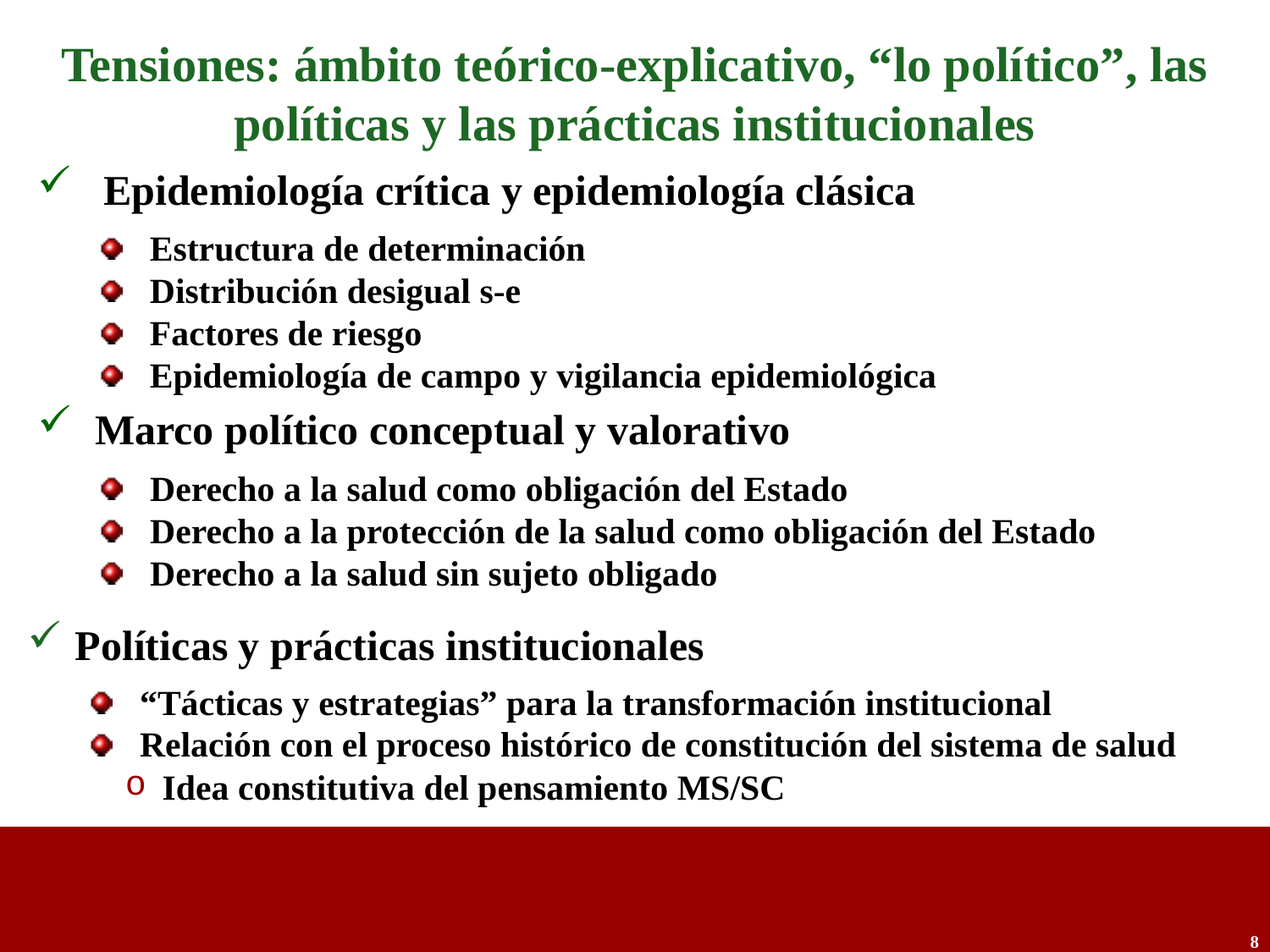

Tensiones: ámbito teórico-explicativo, “lo político”, las políticas y las prácticas institucionales
Epidemiología crítica y epidemiología clásica
Estructura de determinación
Distribución desigual s-e
Factores de riesgo
Epidemiología de campo y vigilancia epidemiológica
  Marco político conceptual y valorativo
Derecho a la salud como obligación del Estado
Derecho a la protección de la salud como obligación del Estado
Derecho a la salud sin sujeto obligado
Políticas y prácticas institucionales
“Tácticas y estrategias” para la transformación institucional
Relación con el proceso histórico de constitución del sistema de salud
Idea constitutiva del pensamiento MS/SC